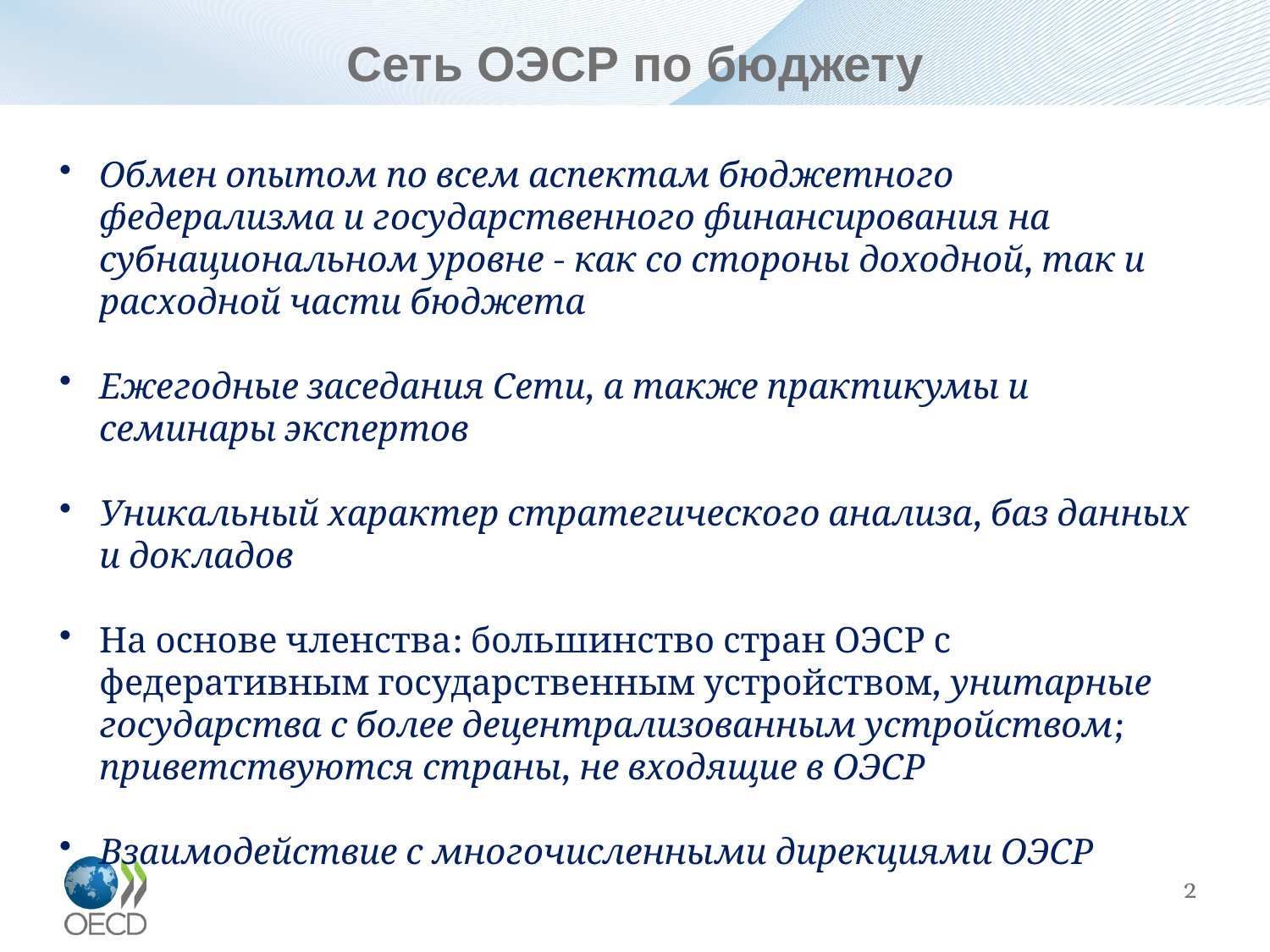

# Сеть ОЭСР по бюджету
Обмен опытом по всем аспектам бюджетного федерализма и государственного финансирования на субнациональном уровне - как со стороны доходной, так и расходной части бюджета
Ежегодные заседания Сети, а также практикумы и семинары экспертов
Уникальный характер стратегического анализа, баз данных и докладов
На основе членства: большинство стран ОЭСР с федеративным государственным устройством, унитарные государства с более децентрализованным устройством; приветствуются страны, не входящие в ОЭСР
Взаимодействие с многочисленными дирекциями ОЭСР
2